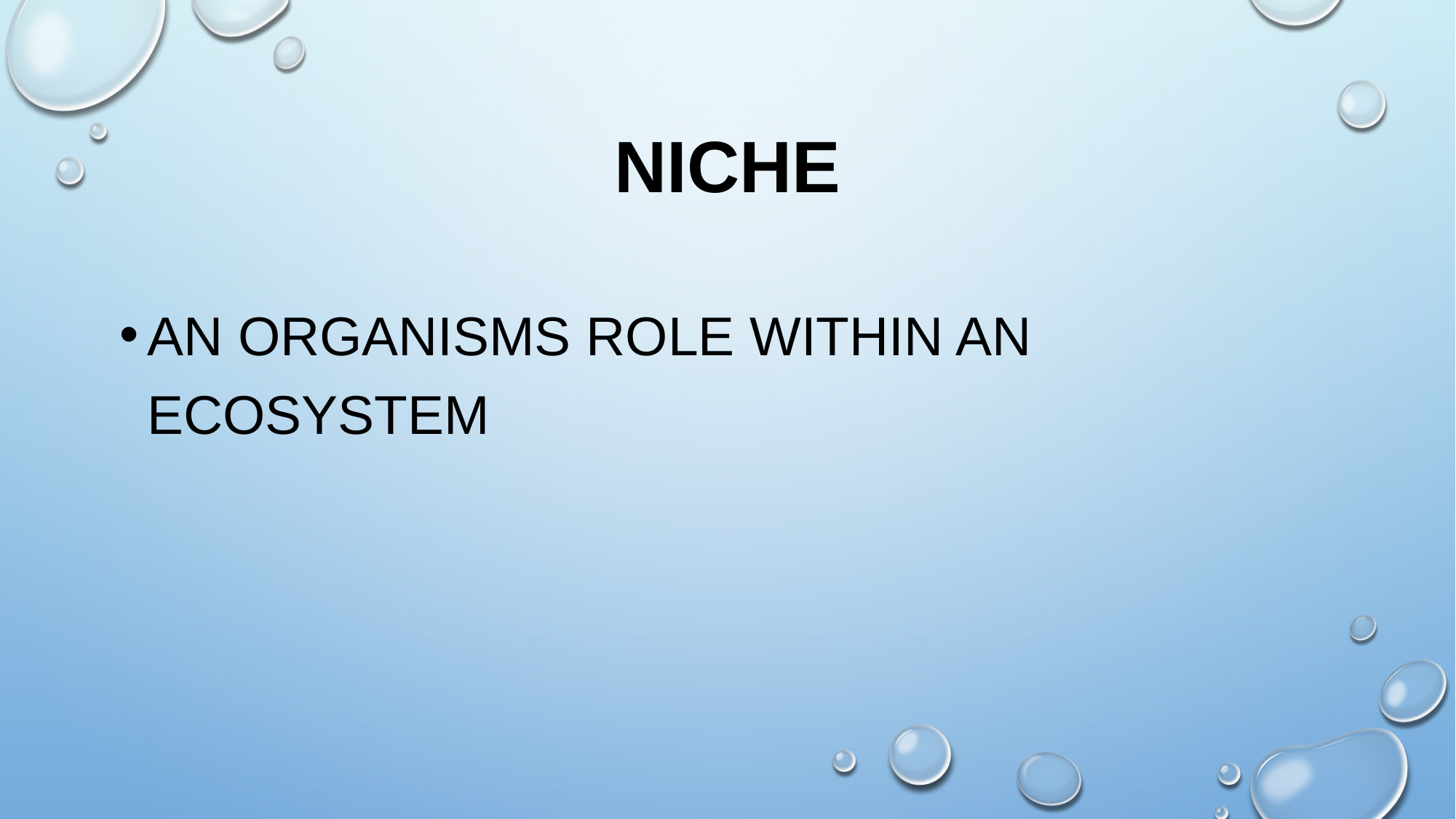

# Niche
An organisms role within an ecosystem